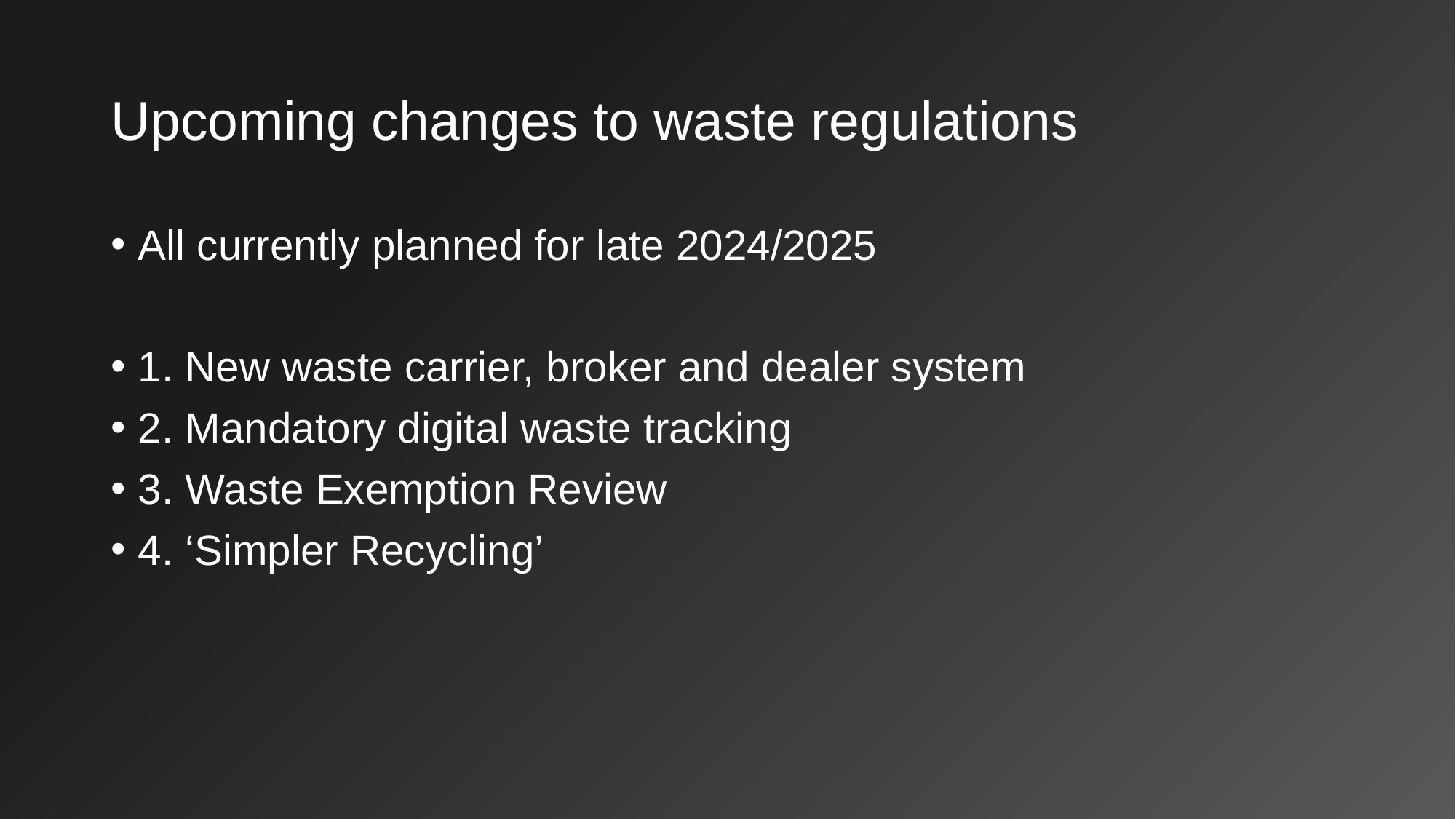

# Upcoming changes to waste regulations
All currently planned for late 2024/2025

1. New waste carrier, broker and dealer system
2. Mandatory digital waste tracking
3. Waste Exemption Review
4. ‘Simpler Recycling’